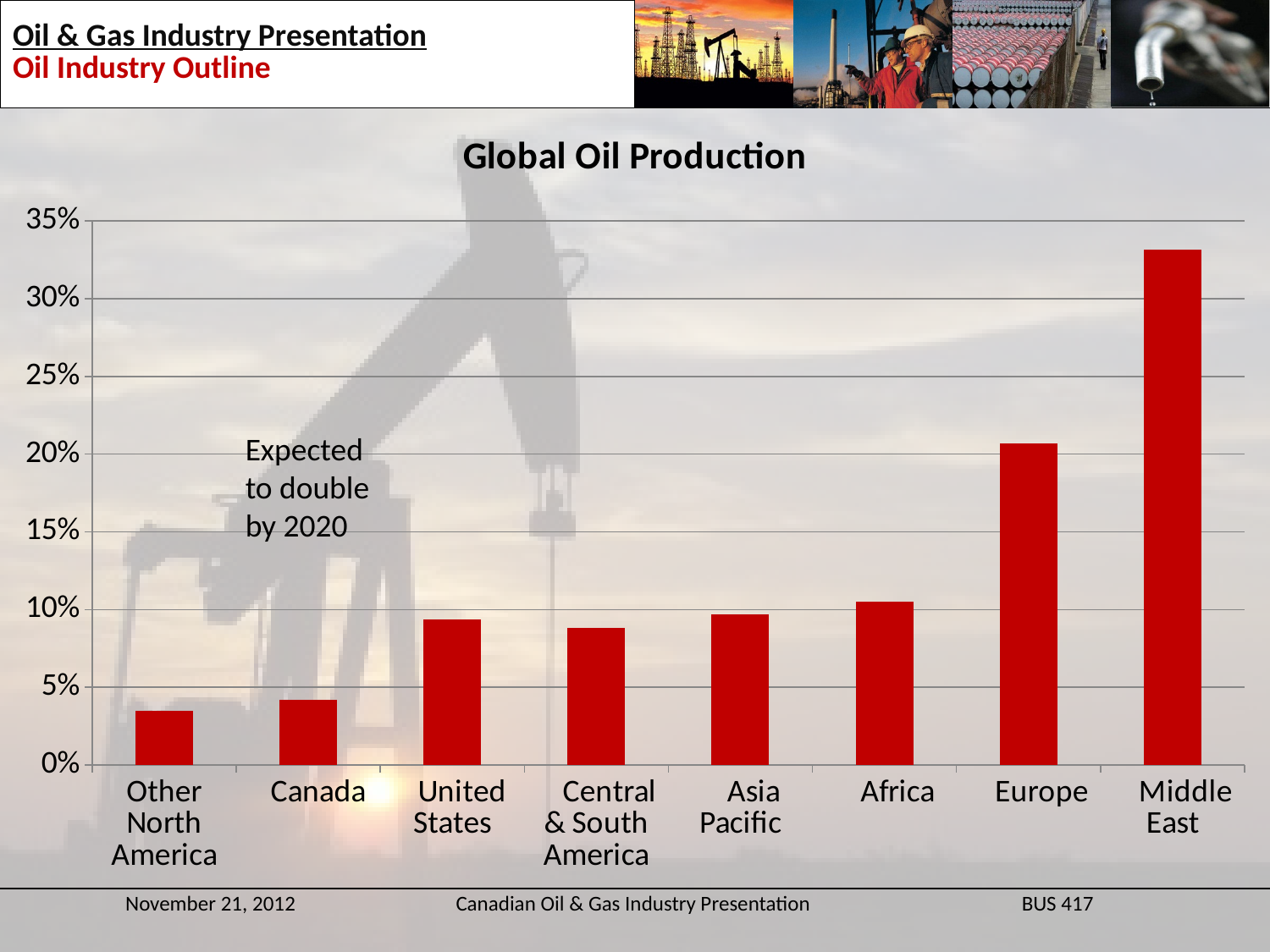

### Chart: Global Oil Production

| Category |  |
|---|---|
| Other North America | 0.03515363262180531 |
|    Canada | 0.04214128457930506 |
|    United States | 0.09381879965540348 |
|     Central & South America | 0.08831482722312627 |
|     Asia Pacific | 0.09675026323346418 |
|     Africa | 0.10534124629080119 |
|     Europe | 0.20716473628792959 |
|     Middle East | 0.33131521010816506 |

Expected to double by 2020